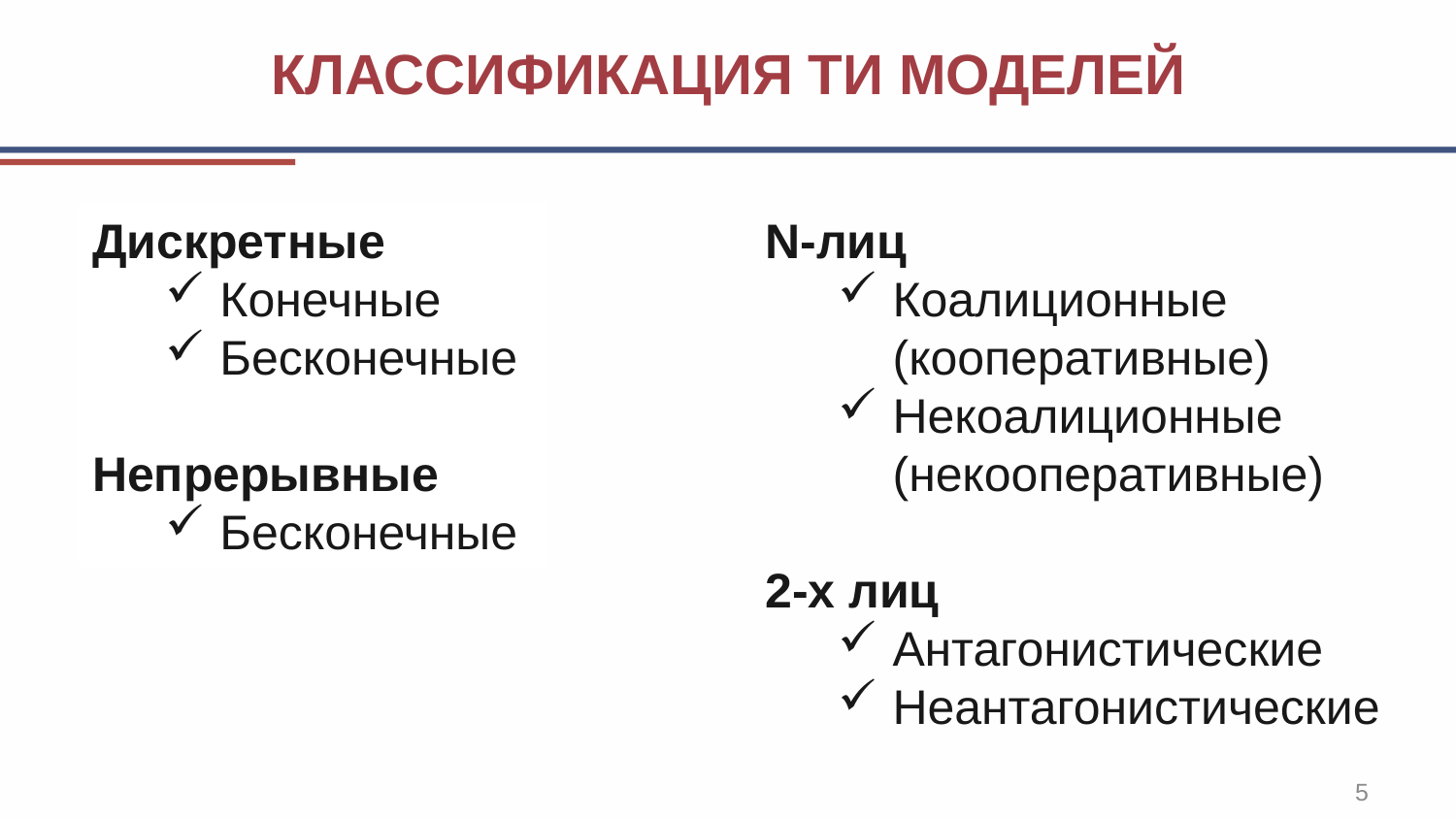

# КЛАССИФИКАЦИЯ ТИ МОДЕЛЕЙ
Дискретные
Конечные
Бесконечные

Непрерывные
Бесконечные
N-лиц
Коалиционные (кооперативные)
Некоалиционные (некооперативные)

2-х лиц
Антагонистические
Неантагонистические
5